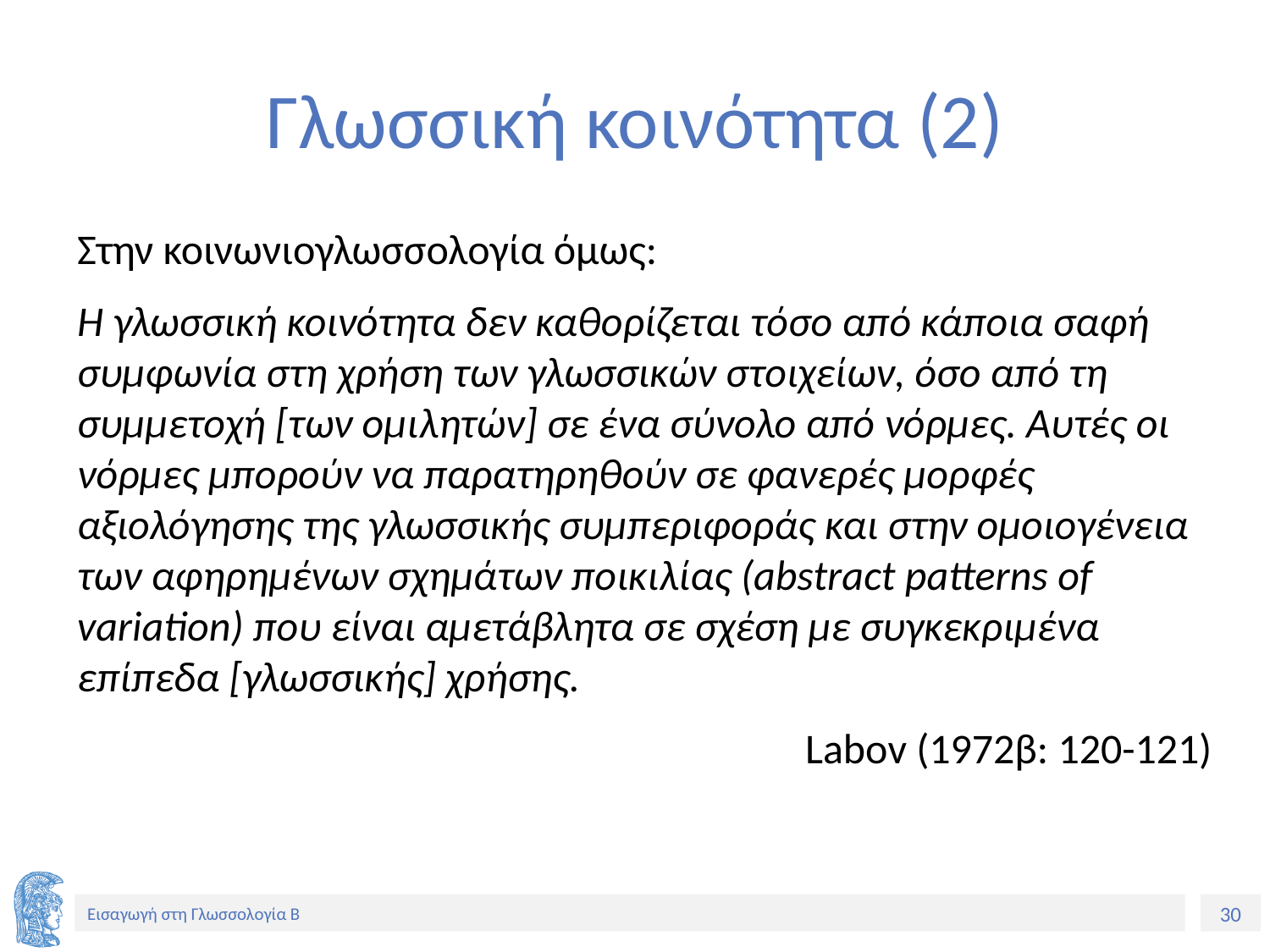

# Γλωσσική κοινότητα (2)
Στην κοινωνιογλωσσολογία όμως:
Η γλωσσική κοινότητα δεν καθορίζεται τόσο από κάποια σαφή συμφωνία στη χρήση των γλωσσικών στοιχείων, όσο από τη συμμετοχή [των ομιλητών] σε ένα σύνολο από νόρμες. Αυτές οι νόρμες μπορούν να παρατηρηθούν σε φανερές μορφές αξιολόγησης της γλωσσικής συμπεριφοράς και στην ομοιογένεια των αφηρημένων σχημάτων ποικιλίας (abstract patterns of variation) που είναι αμετάβλητα σε σχέση με συγκεκριμένα επίπεδα [γλωσσικής] χρήσης.
Labov (1972β: 120-121)